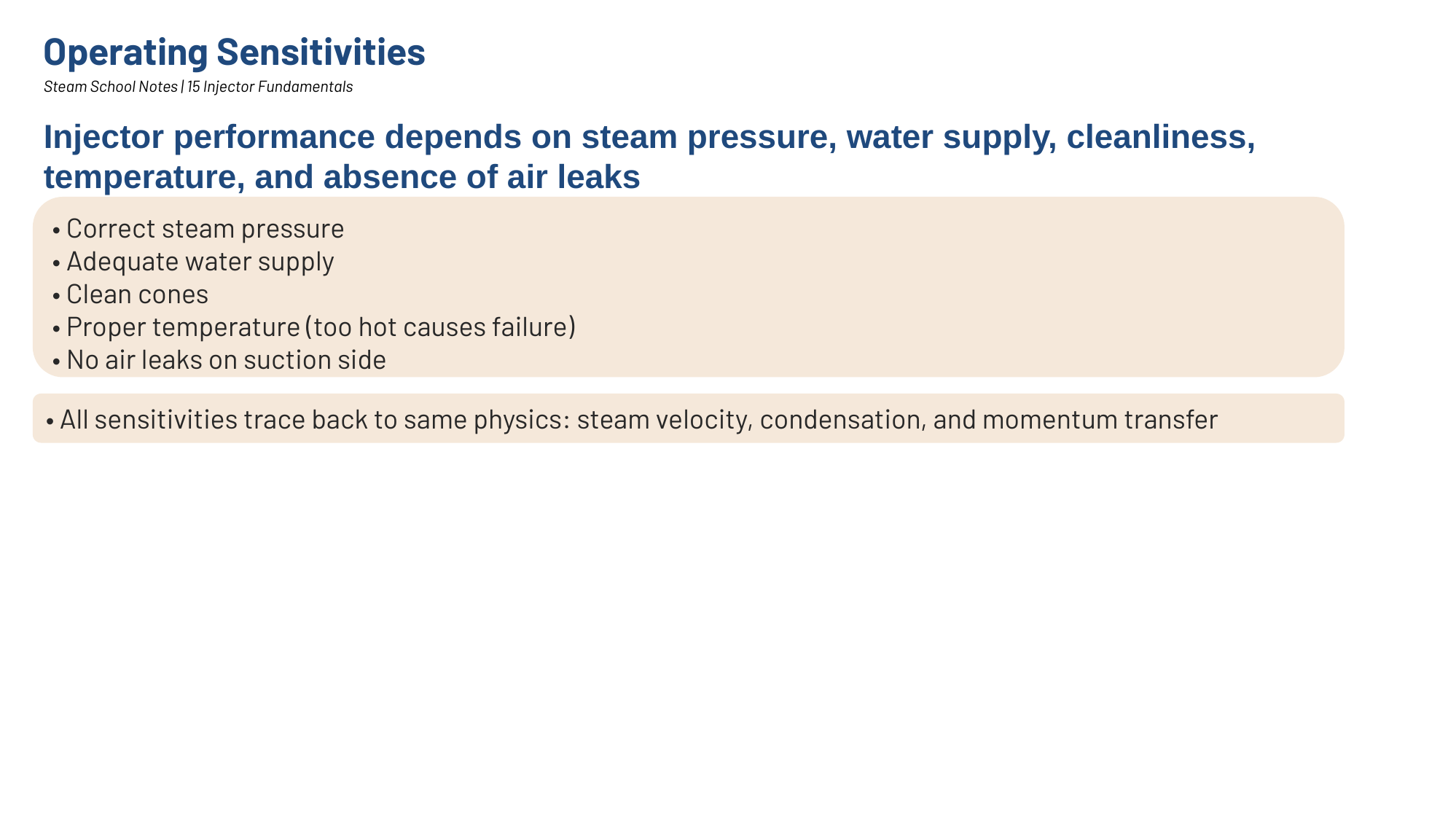

Operating Sensitivities
Steam School Notes | 15 Injector Fundamentals
Injector performance depends on steam pressure, water supply, cleanliness, temperature, and absence of air leaks
• Correct steam pressure
• Adequate water supply
• Clean cones
• Proper temperature (too hot causes failure)
• No air leaks on suction side

• All sensitivities trace back to same physics: steam velocity, condensation, and momentum transfer